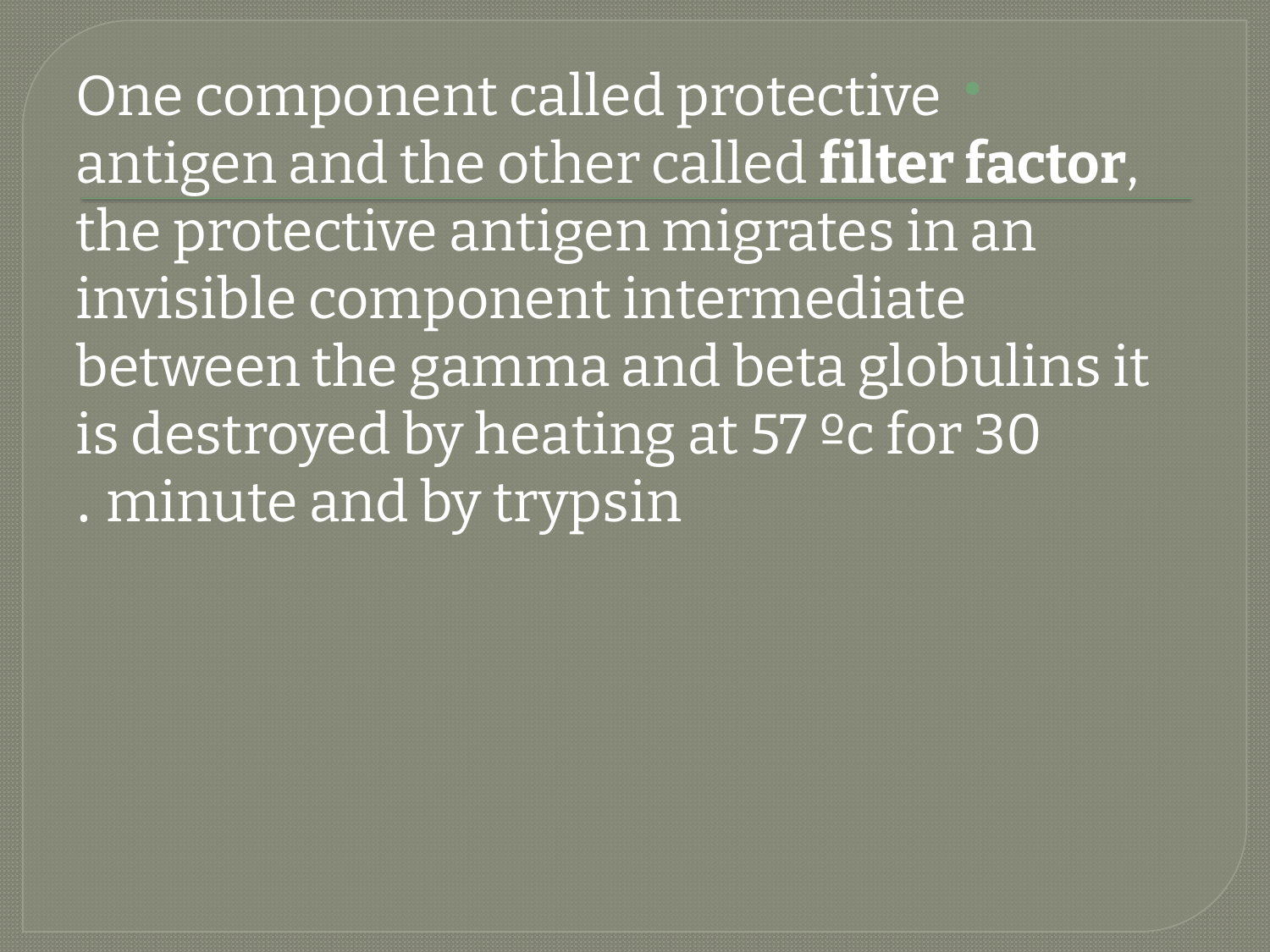

One component called protective antigen and the other called filter factor, the protective antigen migrates in an invisible component intermediate between the gamma and beta globulins it is destroyed by heating at 57 ºc for 30 minute and by trypsin .